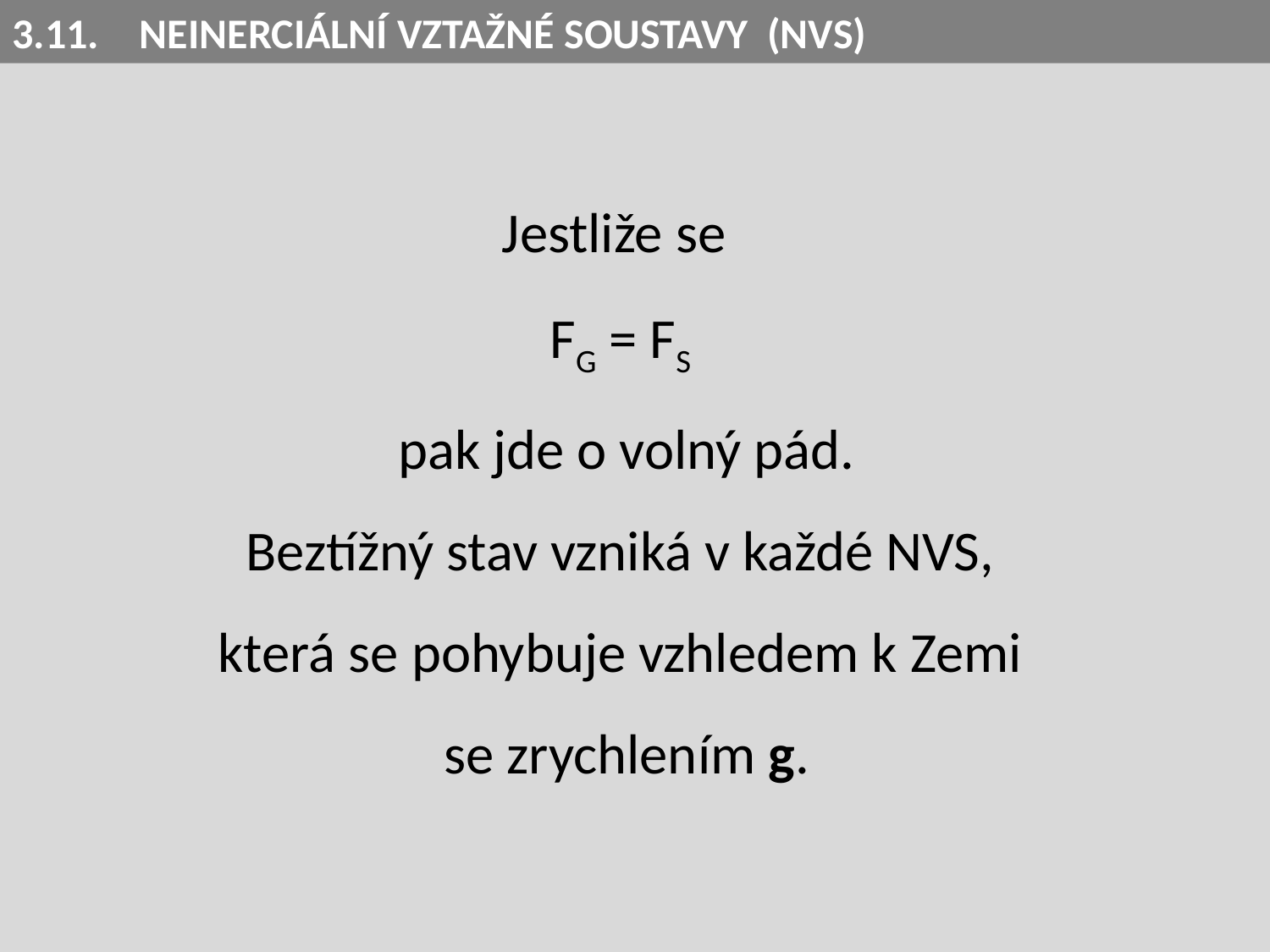

3.11.	NEINERCIÁLNÍ VZTAŽNÉ SOUSTAVY  (NVS)
Jestliže se
FG = FS
pak jde o volný pád.
Beztížný stav vzniká v každé NVS,
která se pohybuje vzhledem k Zemi
se zrychlením g.